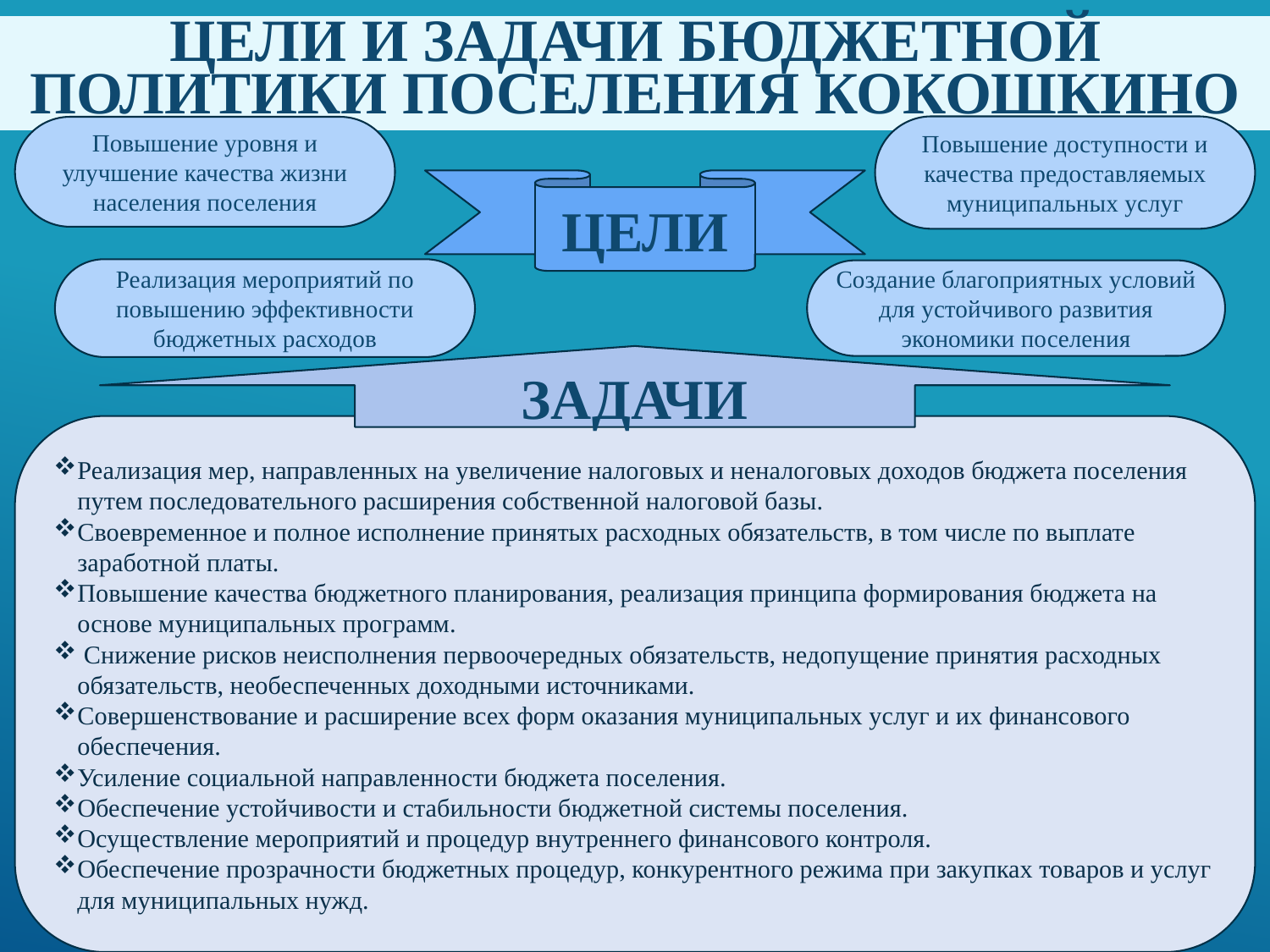

# Цели и задачи бюджетной политики поселения Кокошкино
Повышение доступности и качества предоставляемых муниципальных услуг
Повышение уровня и улучшение качества жизни населения поселения
ЦЕЛИ
Реализация мероприятий по повышению эффективности бюджетных расходов
Создание благоприятных условий для устойчивого развития экономики поселения
ЗАДАЧИ
Реализация мер, направленных на увеличение налоговых и неналоговых доходов бюджета поселения путем последовательного расширения собственной налоговой базы.
Своевременное и полное исполнение принятых расходных обязательств, в том числе по выплате заработной платы.
Повышение качества бюджетного планирования, реализация принципа формирования бюджета на основе муниципальных программ.
 Снижение рисков неисполнения первоочередных обязательств, недопущение принятия расходных обязательств, необеспеченных доходными источниками.
Совершенствование и расширение всех форм оказания муниципальных услуг и их финансового обеспечения.
Усиление социальной направленности бюджета поселения.
Обеспечение устойчивости и стабильности бюджетной системы поселения.
Осуществление мероприятий и процедур внутреннего финансового контроля.
Обеспечение прозрачности бюджетных процедур, конкурентного режима при закупках товаров и услуг для муниципальных нужд.